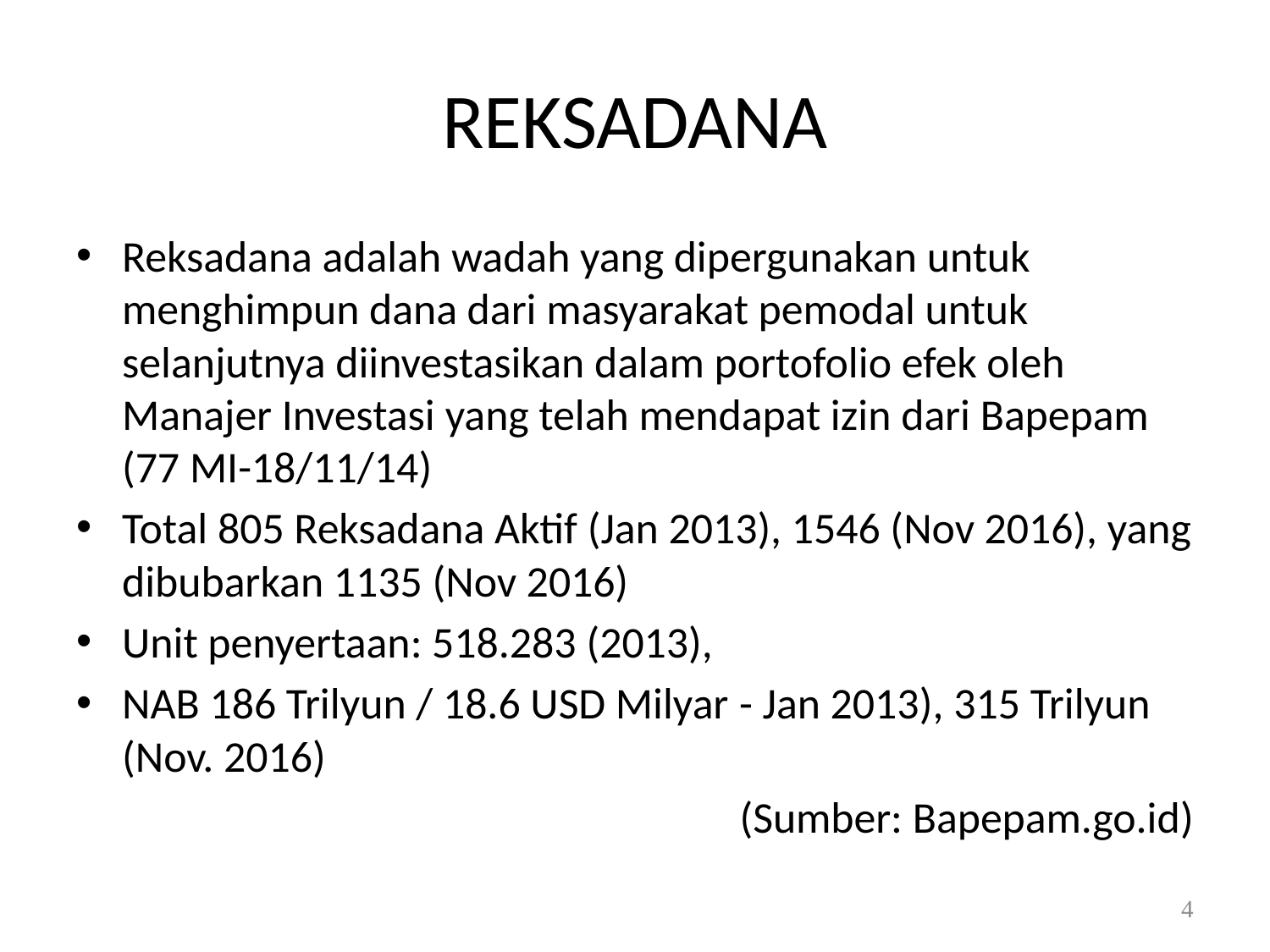

# REKSADANA
Reksadana adalah wadah yang dipergunakan untuk menghimpun dana dari masyarakat pemodal untuk selanjutnya diinvestasikan dalam portofolio efek oleh Manajer Investasi yang telah mendapat izin dari Bapepam (77 MI-18/11/14)
Total 805 Reksadana Aktif (Jan 2013), 1546 (Nov 2016), yang dibubarkan 1135 (Nov 2016)
Unit penyertaan: 518.283 (2013),
NAB 186 Trilyun / 18.6 USD Milyar - Jan 2013), 315 Trilyun (Nov. 2016)
	(Sumber: Bapepam.go.id)
4